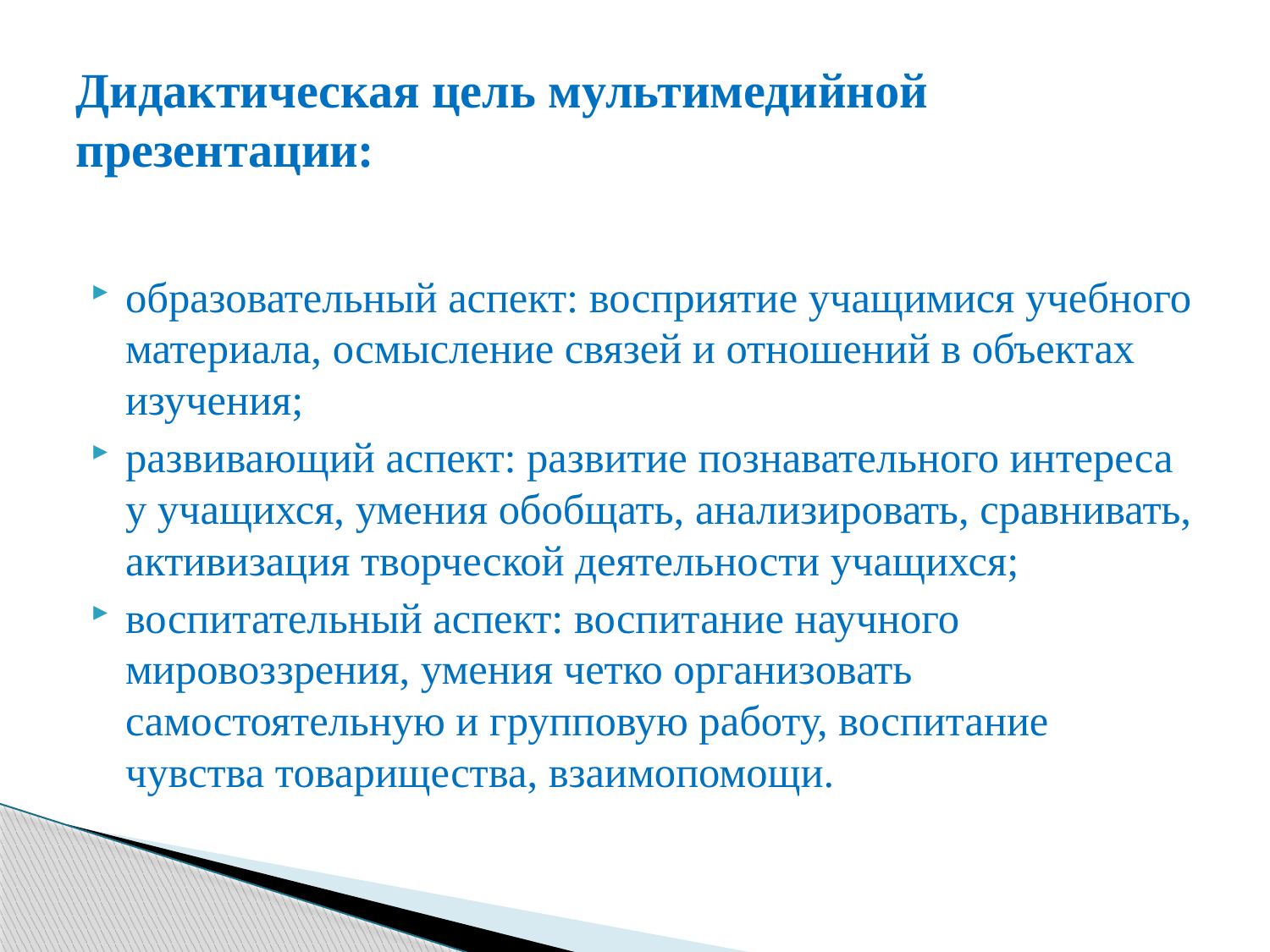

# Дидактическая цель мультимедийной презентации:

образовательный аспект: восприятие учащимися учебного материала, осмысление связей и отношений в объектах изучения;
развивающий аспект: развитие познавательного интереса у учащихся, умения обобщать, анализировать, сравнивать, активизация творческой деятельности учащихся;
воспитательный аспект: воспитание научного мировоззрения, умения четко организовать самостоятельную и групповую работу, воспитание чувства товарищества, взаимопомощи.